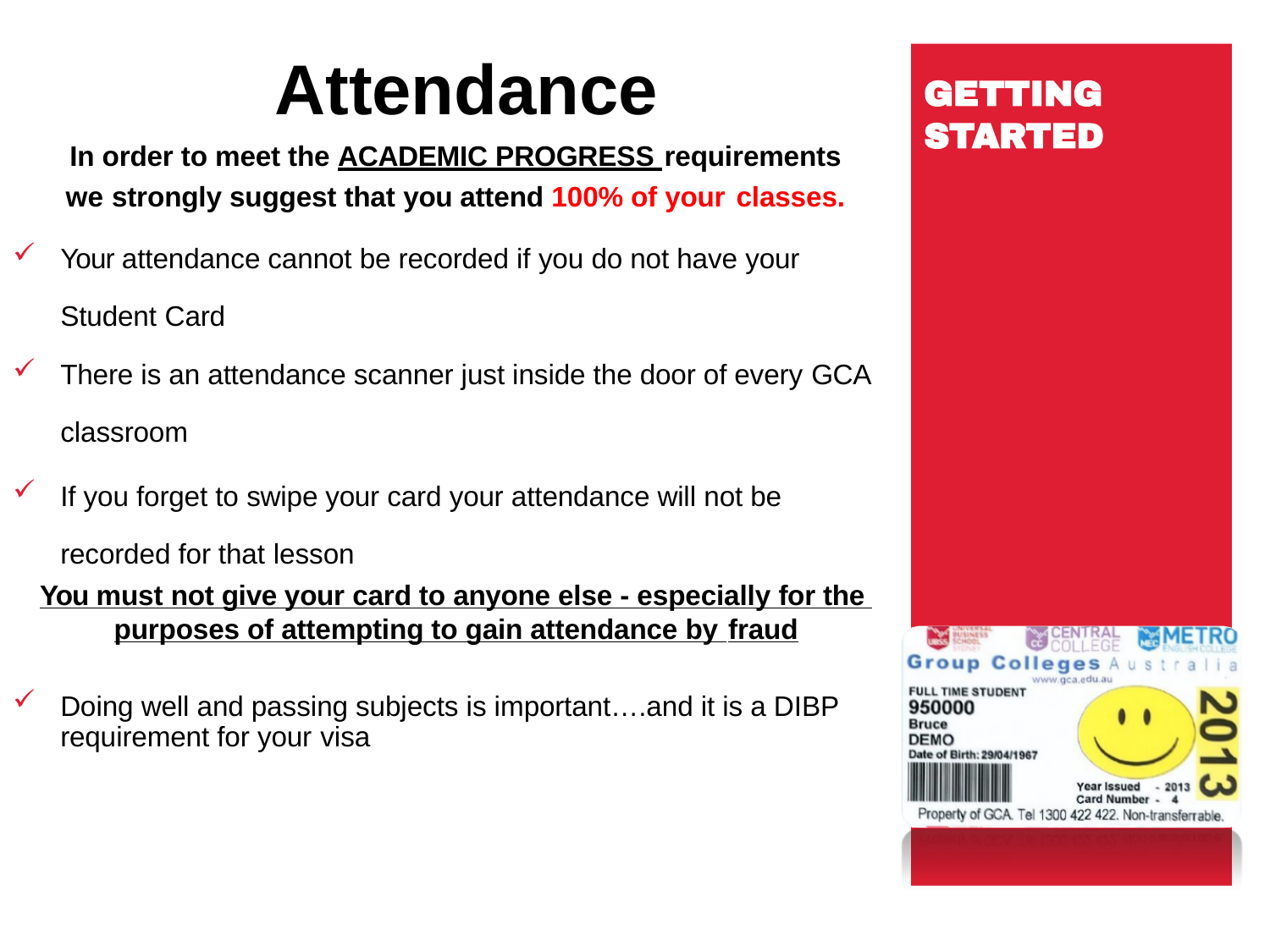

# Attendance

GETTING
STARTED
In order to meet the ACADEMIC PROGRESS requirements
we strongly suggest that you attend 100% of your classes.
Your attendance cannot be recorded if you do not have your  Student Card
There is an attendance scanner just inside the door of every GCA  classroom
If you forget to swipe your card your attendance will not be  recorded for that lesson
You must not give your card to anyone else - especially for the  purposes of attempting to gain attendance by fraud

Doing well and passing subjects is important….and it is a DIBP  requirement for your visa